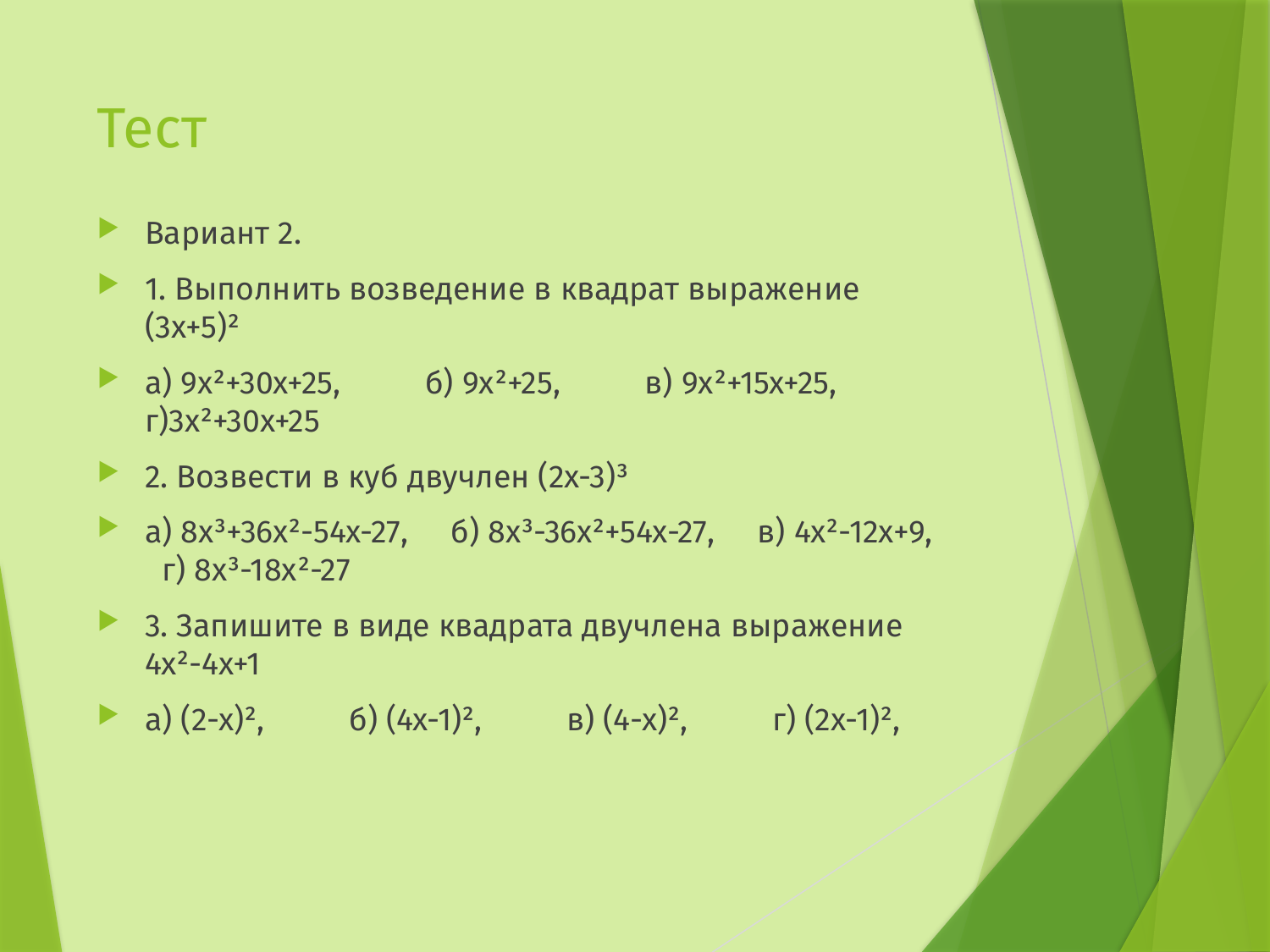

# Тест
Вариант 2.
1. Выполнить возведение в квадрат выражение (3х+5)²
а) 9х²+30х+25,          б) 9х²+25,          в) 9х²+15х+25,          г)3х²+30х+25
2. Возвести в куб двучлен (2х-3)³
а) 8х³+36х²-54х-27,     б) 8х³-36х²+54х-27,     в) 4х²-12х+9,     г) 8х³-18х²-27
3. Запишите в виде квадрата двучлена выражение 4х²-4х+1
а) (2-х)²,          б) (4х-1)²,          в) (4-х)²,          г) (2х-1)²,